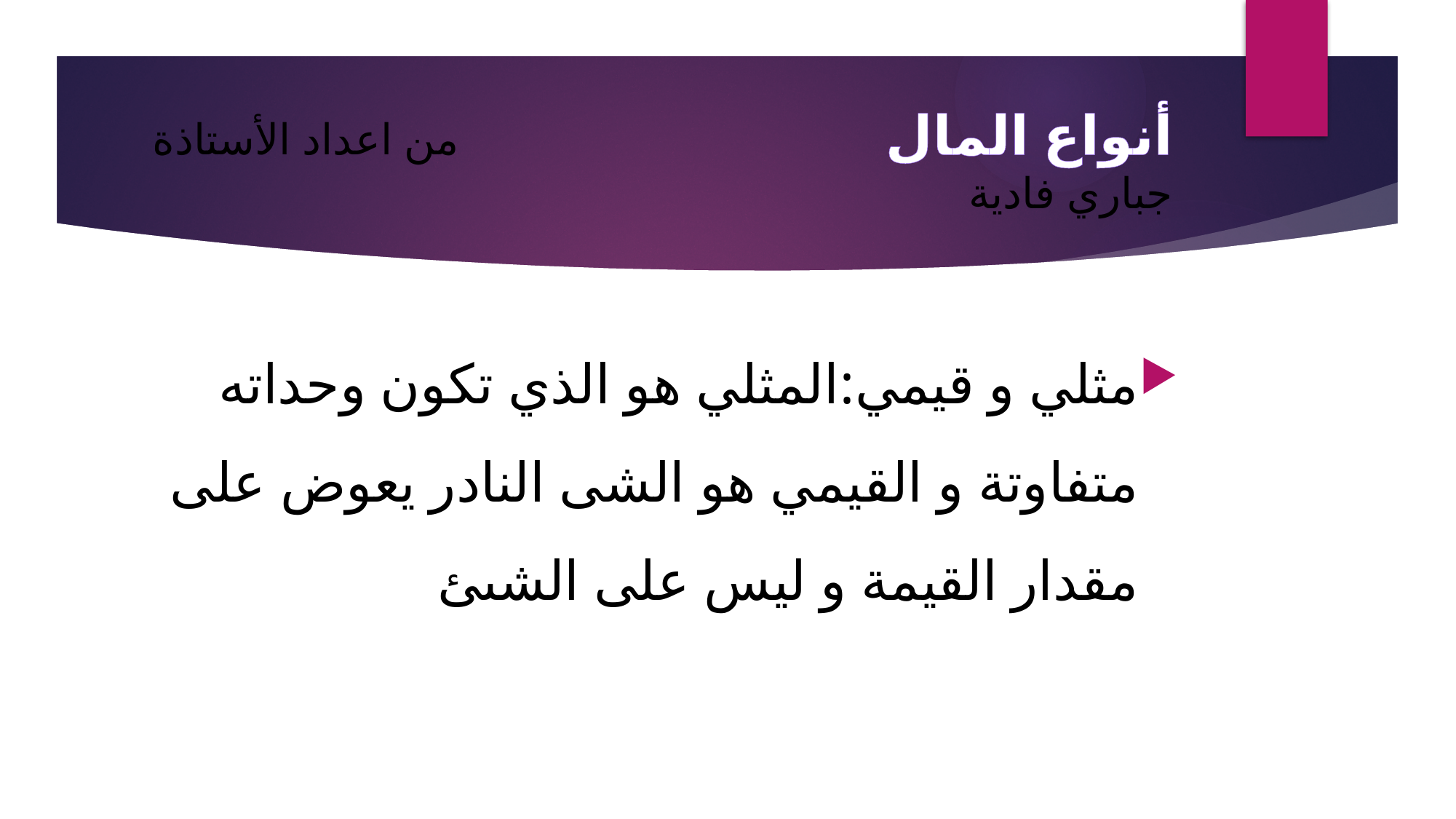

# أنواع المال                              من اعداد الأستاذة جباري فادية
مثلي و قيمي:المثلي هو الذي تكون وحداته متفاوتة و القيمي هو الشى النادر يعوض على مقدار القيمة و ليس على الشىئ